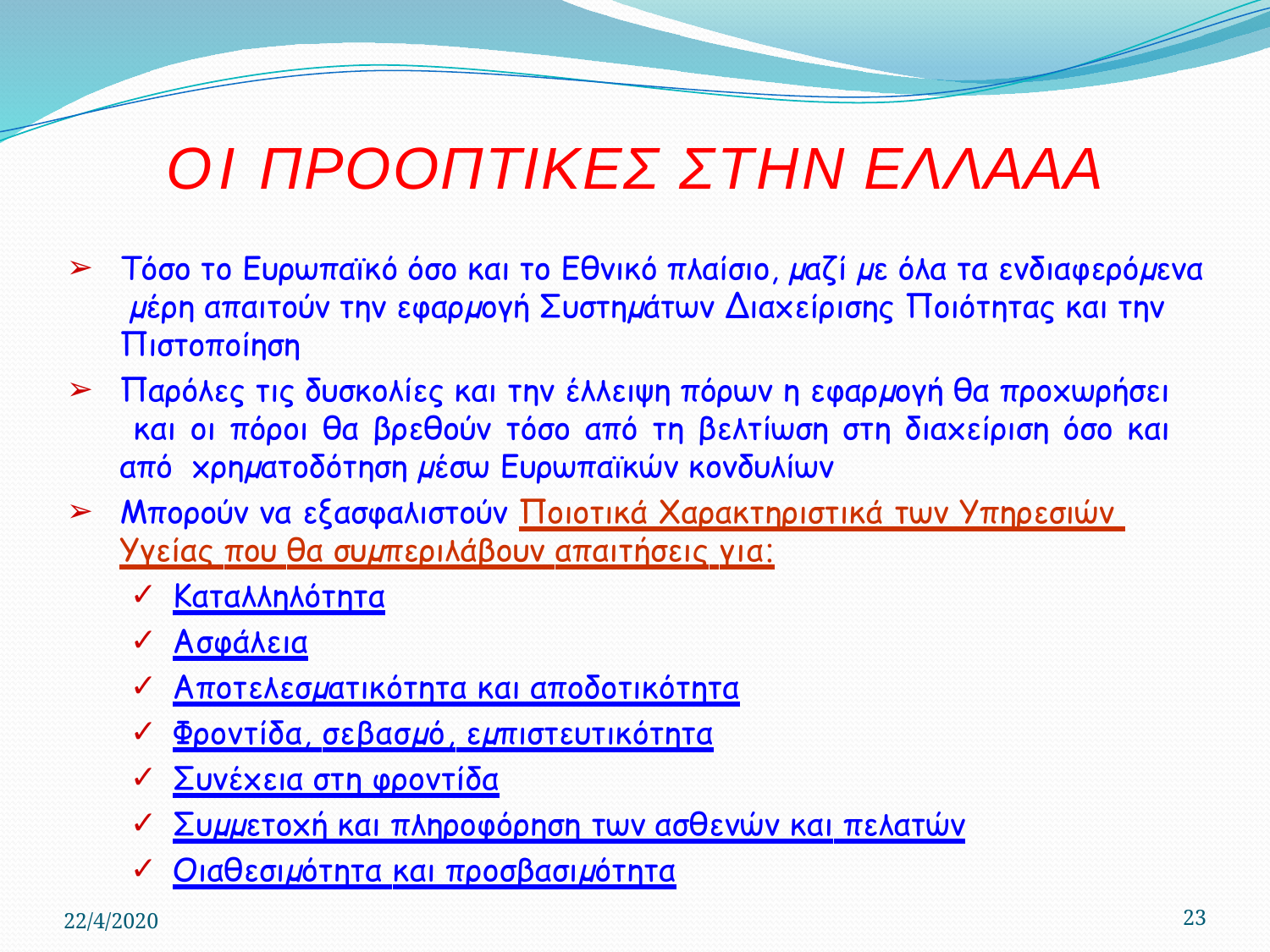

# ΟΙ ΠΡΟΟΠΤΙΚΕΣ ΣΤΗΝ ΕΛΛΑAΑ
Τόσο το Ευρωπαϊκό όσο και το Εθνικό πλαίσιο, µαζί µε όλα τα ενδιαφερόµενα  µέρη απαιτούν την εφαρµογή Συστηµάτων Διαχείρισης Ποιότητας και την  Πιστοποίηση
Παρόλες τις δυσκολίες και την έλλειψη πόρων η εφαρµογή θα προχωρήσει  και οι πόροι θα βρεθούν τόσο από τη βελτίωση στη διαχείριση όσο και από  χρηµατοδότηση µέσω Ευρωπαϊκών κονδυλίων
Μπορούν να εξασφαλιστούν Ποιοτικά Χαρακτηριστικά των Υπηρεσιών  Υγείας που θα συµπεριλάβουν απαιτήσεις για:
Καταλληλότητα
Ασφάλεια
Αποτελεσµατικότητα και αποδοτικότητα
Φροντίδα, σεβασµό, εµπιστευτικότητα
Συνέχεια στη φροντίδα
Συµµετοχή και πληροφόρηση των ασθενών και πελατών
Oιαθεσιµότητα και προσβασιµότητα
22/4/2020
23